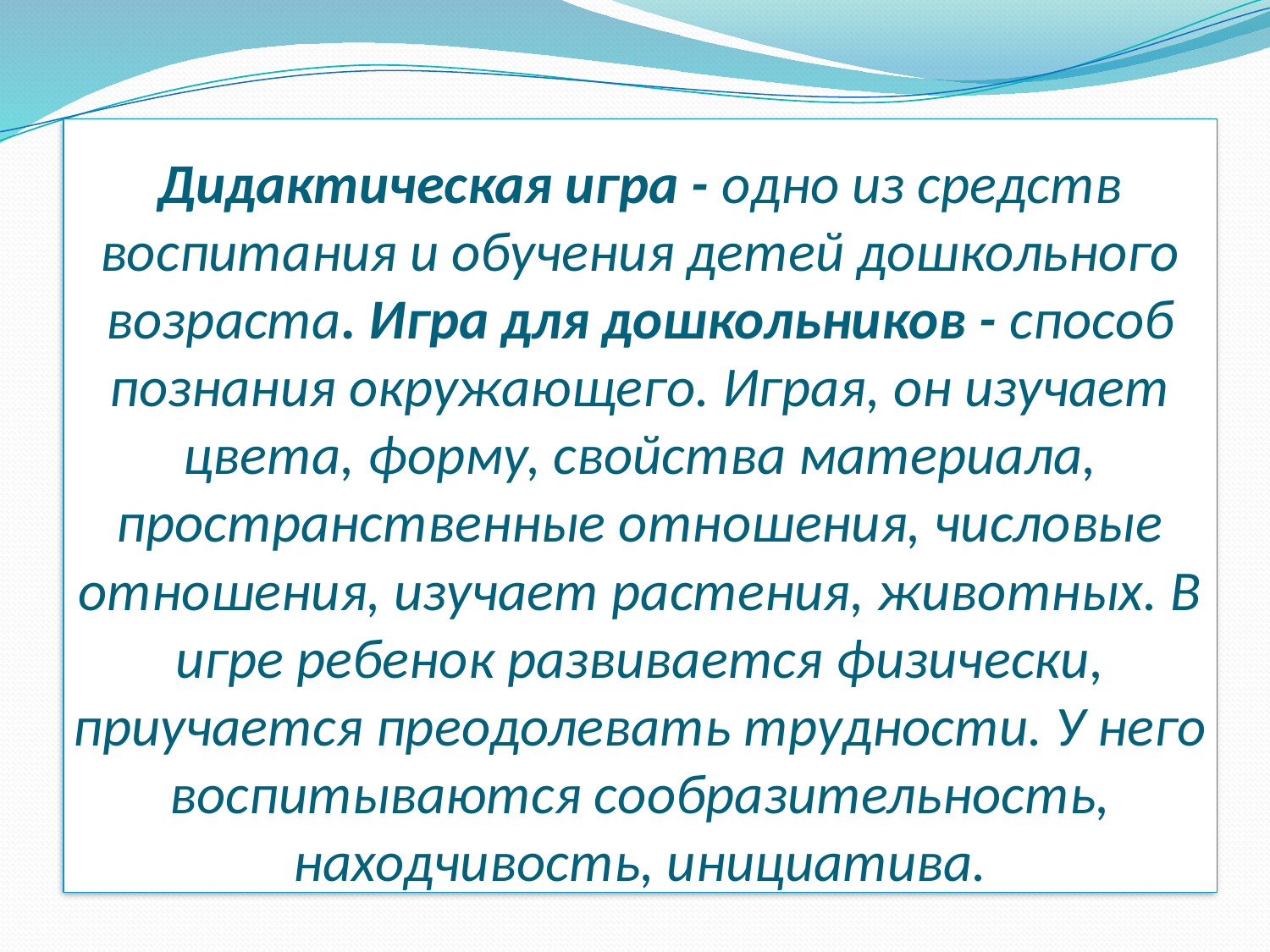

# Дидактическая игра - одно из средств воспитания и обучения детей дошкольного возраста. Игра для дошкольников - способ познания окружающего. Играя, он изучает цвета, форму, свойства материала, пространственные отношения, числовые отношения, изучает растения, животных. В игре ребенок развивается физически, приучается преодолевать трудности. У него воспитываются сообразительность, находчивость, инициатива.